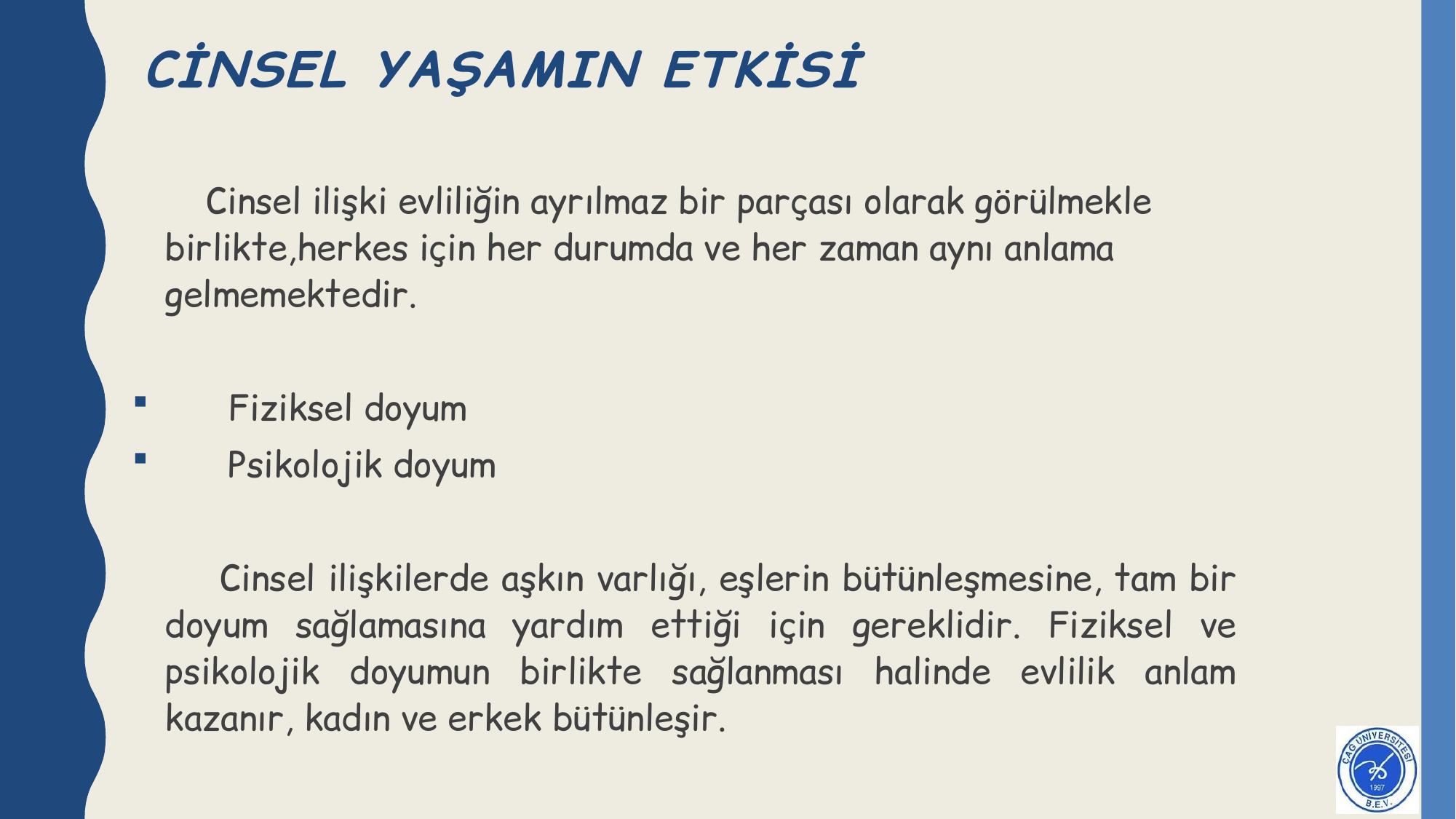

# Cinsel Yaşamın Etkisi
       Cinsel ilişki evliliğin ayrılmaz bir parçası olarak görülmekle birlikte,herkes için her durumda ve her zaman aynı anlama gelmemektedir.

      Fiziksel doyum
      Psikolojik doyum

       Cinsel ilişkilerde aşkın varlığı, eşlerin bütünleşmesine, tam bir doyum sağlamasına yardım ettiği için gereklidir. Fiziksel ve psikolojik doyumun birlikte sağlanması halinde evlilik anlam kazanır, kadın ve erkek bütünleşir.